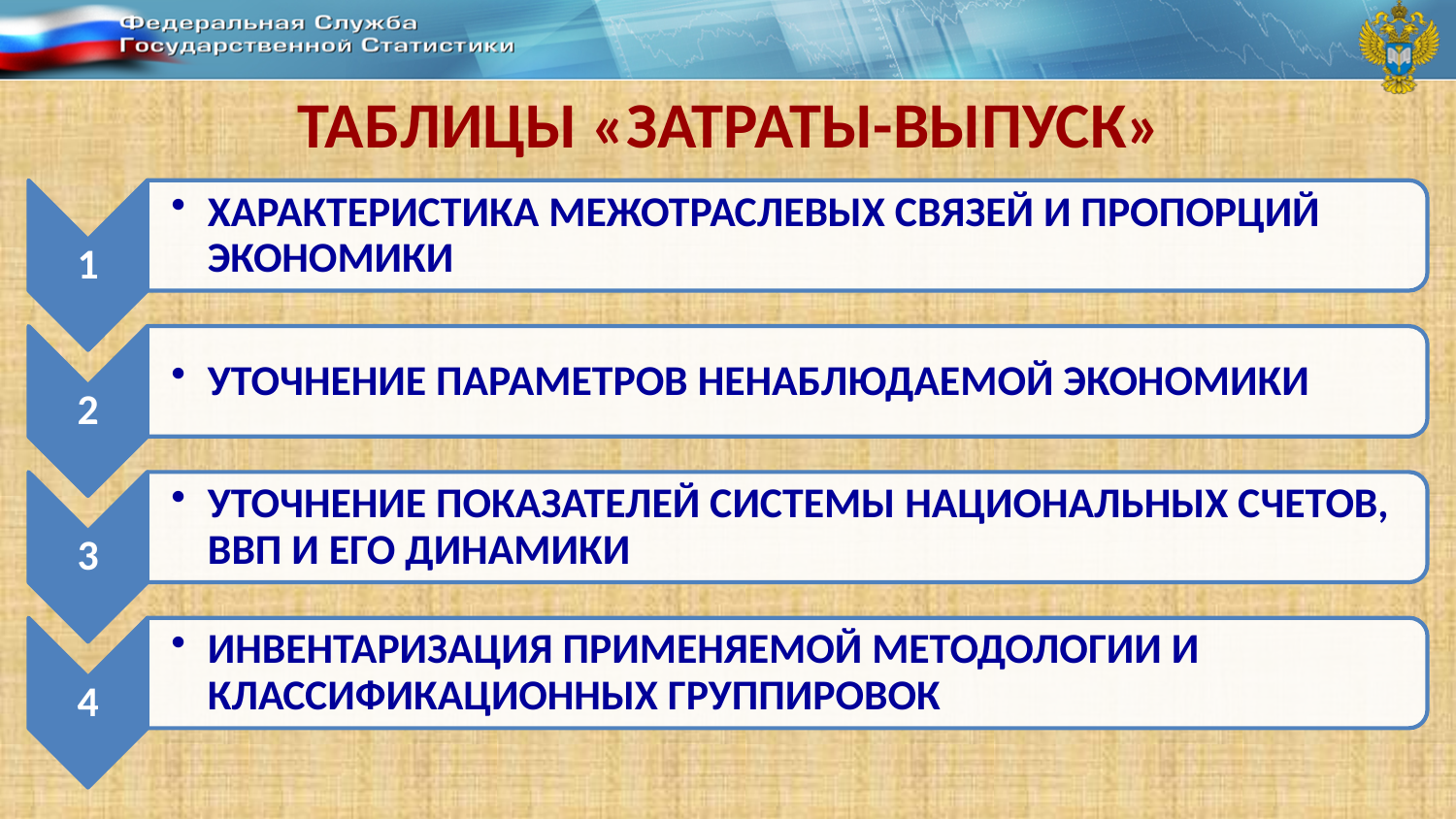

# ТАБЛИЦЫ «ЗАТРАТЫ-ВЫПУСК»
1
ХАРАКТЕРИСТИКА МЕЖОТРАСЛЕВЫХ СВЯЗЕЙ И ПРОПОРЦИЙ ЭКОНОМИКИ
2
УТОЧНЕНИЕ ПАРАМЕТРОВ НЕНАБЛЮДАЕМОЙ ЭКОНОМИКИ
3
УТОЧНЕНИЕ ПОКАЗАТЕЛЕЙ СИСТЕМЫ НАЦИОНАЛЬНЫХ СЧЕТОВ, ВВП И ЕГО ДИНАМИКИ
4
ИНВЕНТАРИЗАЦИЯ ПРИМЕНЯЕМОЙ МЕТОДОЛОГИИ И КЛАССИФИКАЦИОННЫХ ГРУППИРОВОК